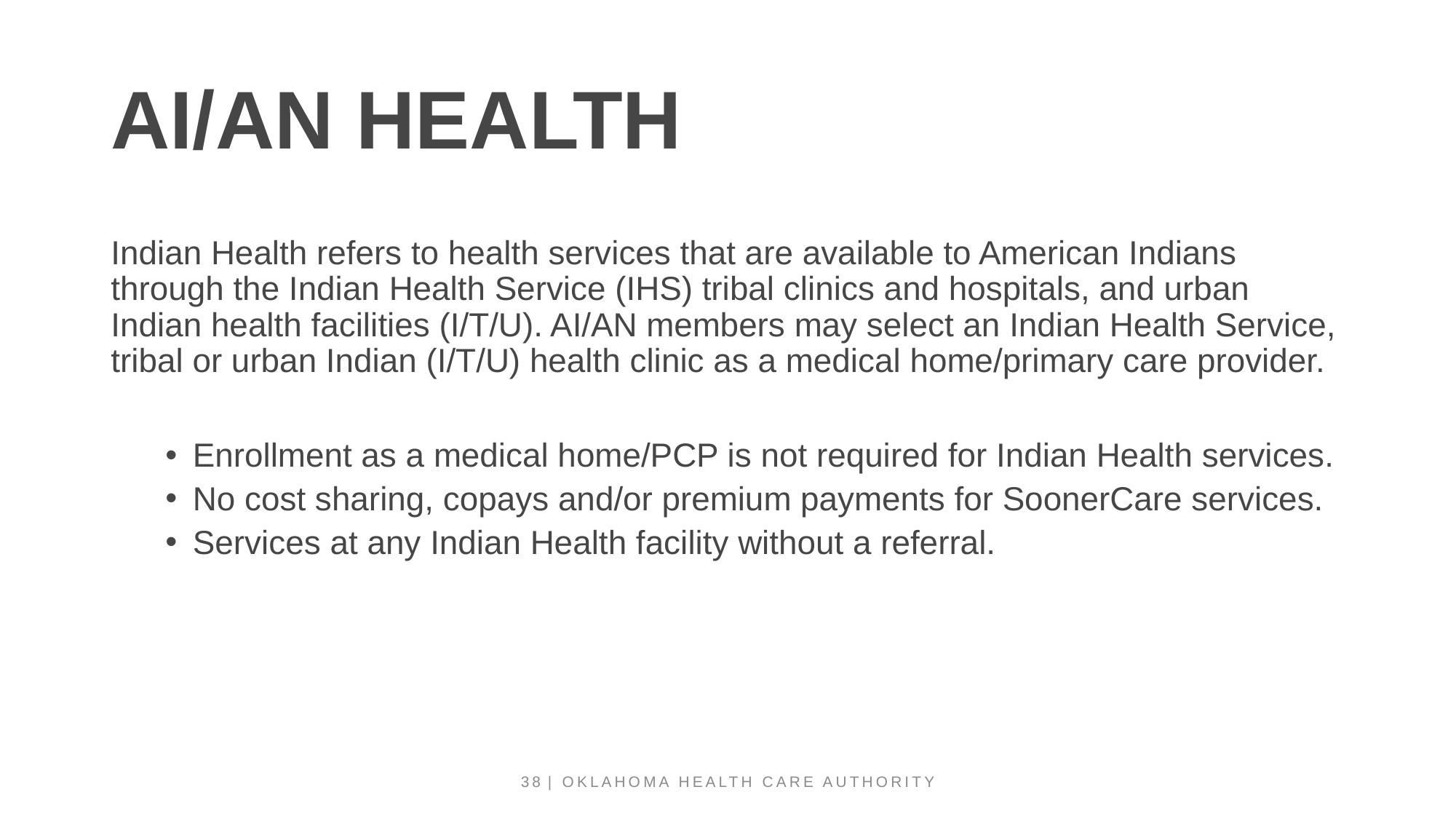

# AI/AN Health
Indian Health refers to health services that are available to American Indians through the Indian Health Service (IHS) tribal clinics and hospitals, and urban Indian health facilities (I/T/U). AI/AN members may select an Indian Health Service, tribal or urban Indian (I/T/U) health clinic as a medical home/primary care provider.

Enrollment as a medical home/PCP is not required for Indian Health services.
No cost sharing, copays and/or premium payments for SoonerCare services.
Services at any Indian Health facility without a referral.